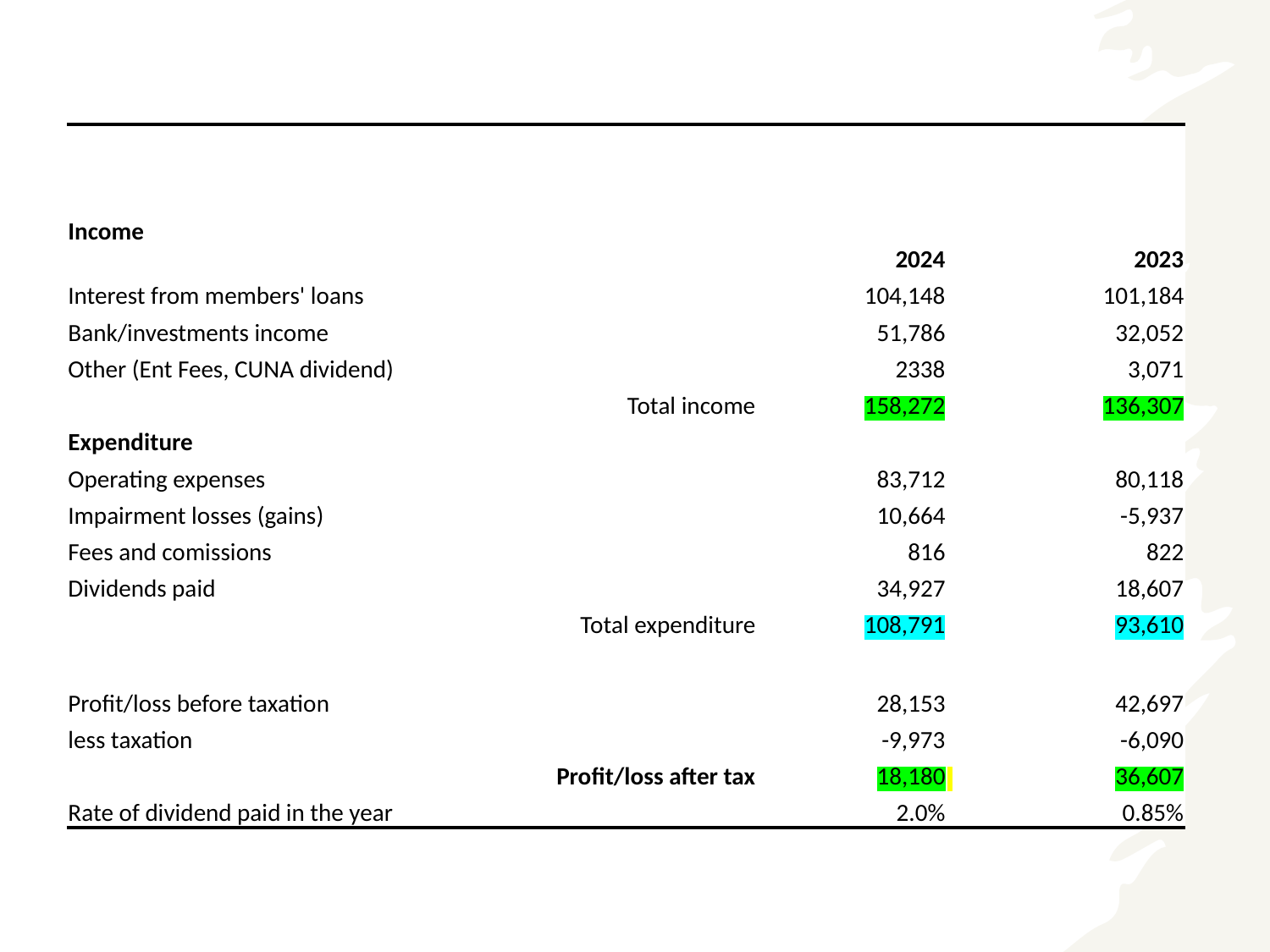

|  |  |  |  |
| --- | --- | --- | --- |
|  |  |  |  |
| Income | 2024 |  | 2023 |
| Interest from members' loans | 104,148 |  | 101,184 |
| Bank/investments income | 51,786 |  | 32,052 |
| Other (Ent Fees, CUNA dividend) | 2338 |  | 3,071 |
| Total income | 158,272 |  | 136,307 |
| Expenditure |  |  |  |
| Operating expenses | 83,712 |  | 80,118 |
| Impairment losses (gains) | 10,664 |  | -5,937 |
| Fees and comissions | 816 |  | 822 |
| Dividends paid | 34,927 |  | 18,607 |
| Total expenditure | 108,791 |  | 93,610 |
|  |  |  |  |
| Profit/loss before taxation | 28,153 |  | 42,697 |
| less taxation | -9,973 |  | -6,090 |
| Profit/loss after tax | 18,180 |  | 36,607 |
| Rate of dividend paid in the year | 2.0% |  | 0.85% |